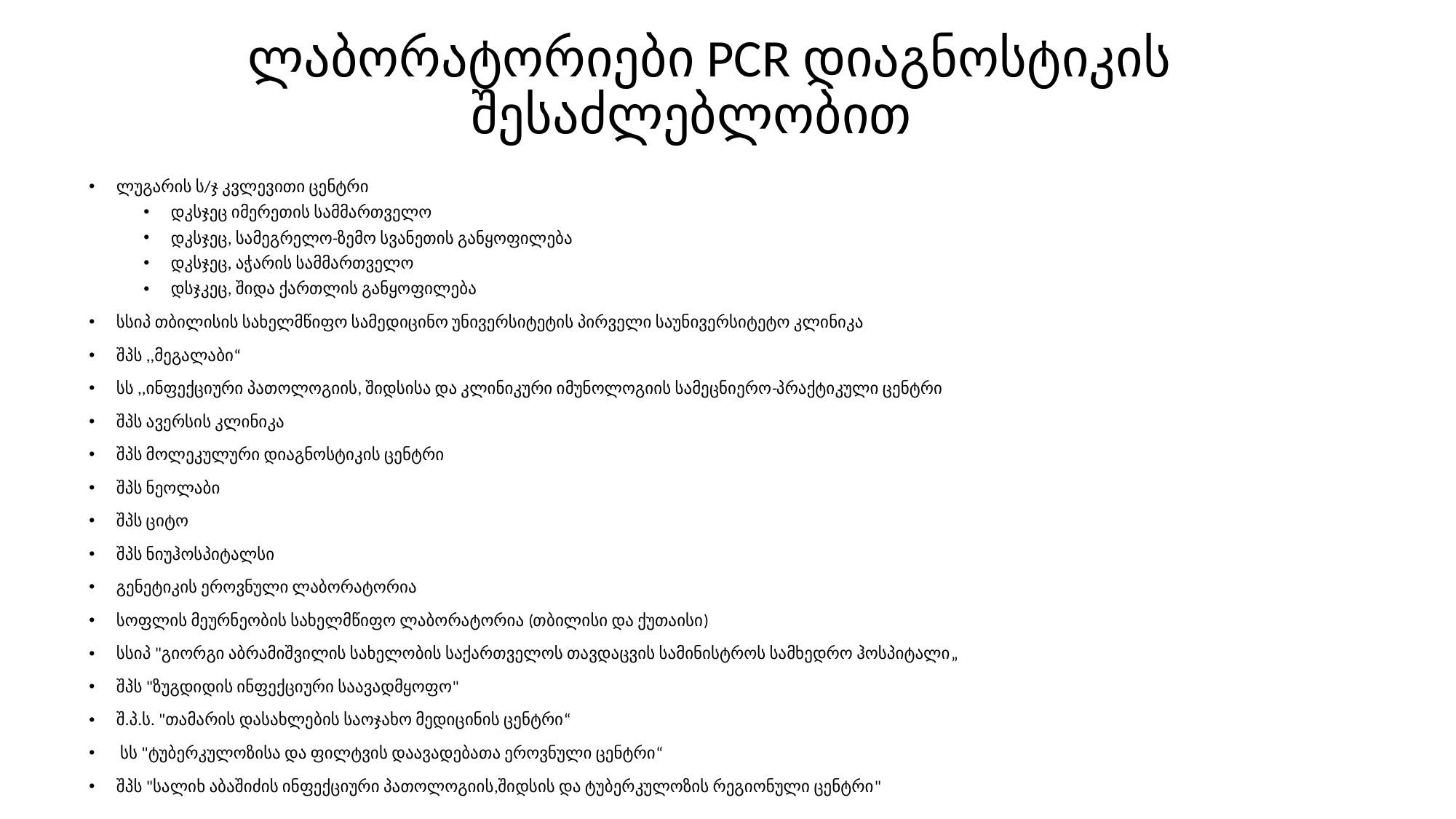

# ლაბორატორიები PCR დიაგნოსტიკის შესაძლებლობით
ლუგარის ს/ჯ კვლევითი ცენტრი
დკსჯეც იმერეთის სამმართველო
დკსჯეც, სამეგრელო-ზემო სვანეთის განყოფილება
დკსჯეც, აჭარის სამმართველო
დსჯკეც, შიდა ქართლის განყოფილება
სსიპ თბილისის სახელმწიფო სამედიცინო უნივერსიტეტის პირველი საუნივერსიტეტო კლინიკა
შპს ,,მეგალაბი“
სს ,,ინფექციური პათოლოგიის, შიდსისა და კლინიკური იმუნოლოგიის სამეცნიერო-პრაქტიკული ცენტრი
შპს ავერსის კლინიკა
შპს მოლეკულური დიაგნოსტიკის ცენტრი
შპს ნეოლაბი
შპს ციტო
შპს ნიუჰოსპიტალსი
გენეტიკის ეროვნული ლაბორატორია
სოფლის მეურნეობის სახელმწიფო ლაბორატორია (თბილისი და ქუთაისი)
სსიპ "გიორგი აბრამიშვილის სახელობის საქართველოს თავდაცვის სამინისტროს სამხედრო ჰოსპიტალი„
შპს "ზუგდიდის ინფექციური საავადმყოფო"
შ.პ.ს. "თამარის დასახლების საოჯახო მედიცინის ცენტრი“
 სს "ტუბერკულოზისა და ფილტვის დაავადებათა ეროვნული ცენტრი“
შპს "სალიხ აბაშიძის ინფექციური პათოლოგიის,შიდსის და ტუბერკულოზის რეგიონული ცენტრი"